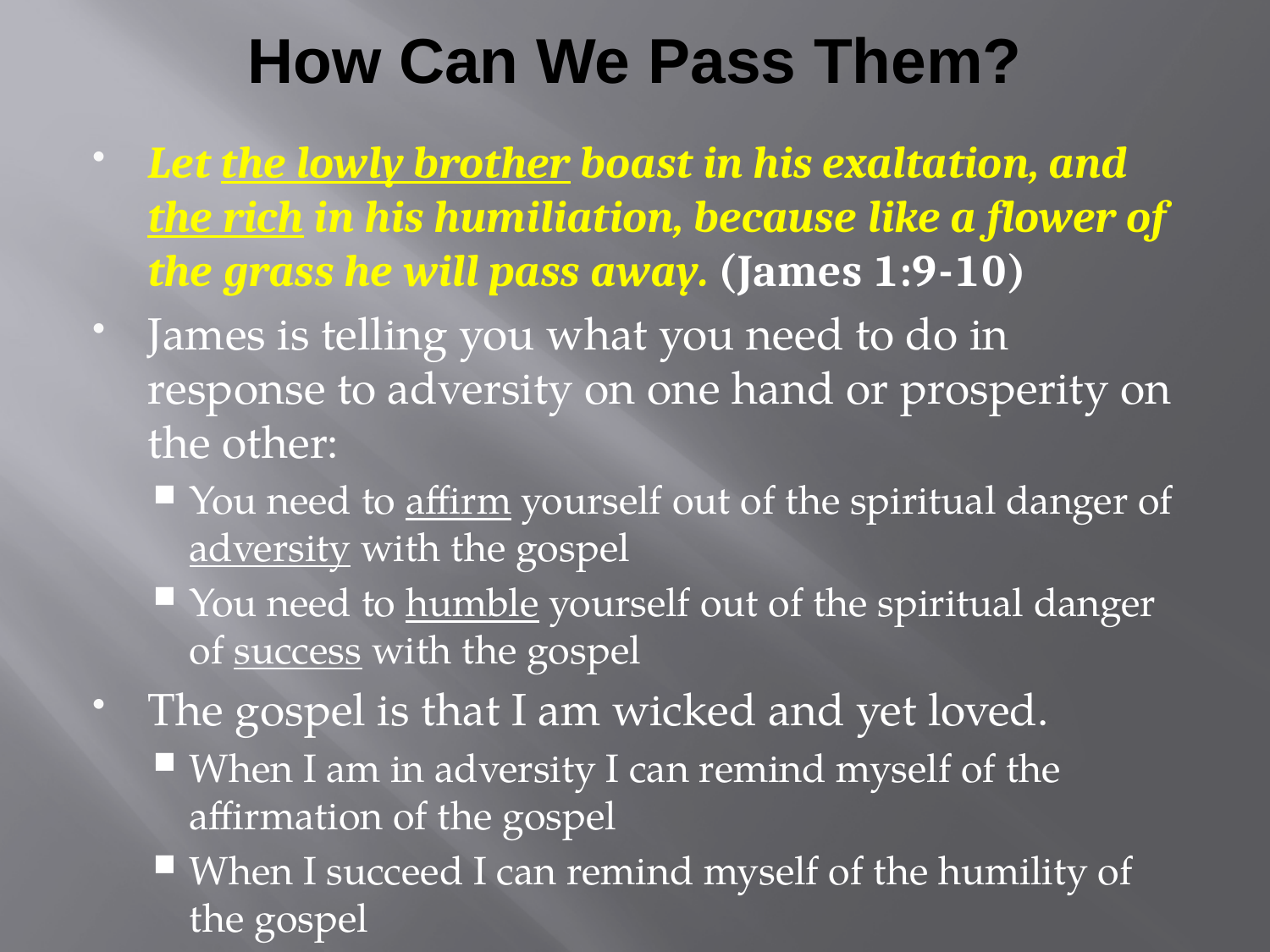

# How Can We Pass Them?
Let the lowly brother boast in his exaltation, and the rich in his humiliation, because like a flower of the grass he will pass away. (James 1:9-10)
James is telling you what you need to do in response to adversity on one hand or prosperity on the other:
You need to affirm yourself out of the spiritual danger of adversity with the gospel
You need to humble yourself out of the spiritual danger of success with the gospel
The gospel is that I am wicked and yet loved.
When I am in adversity I can remind myself of the affirmation of the gospel
When I succeed I can remind myself of the humility of the gospel